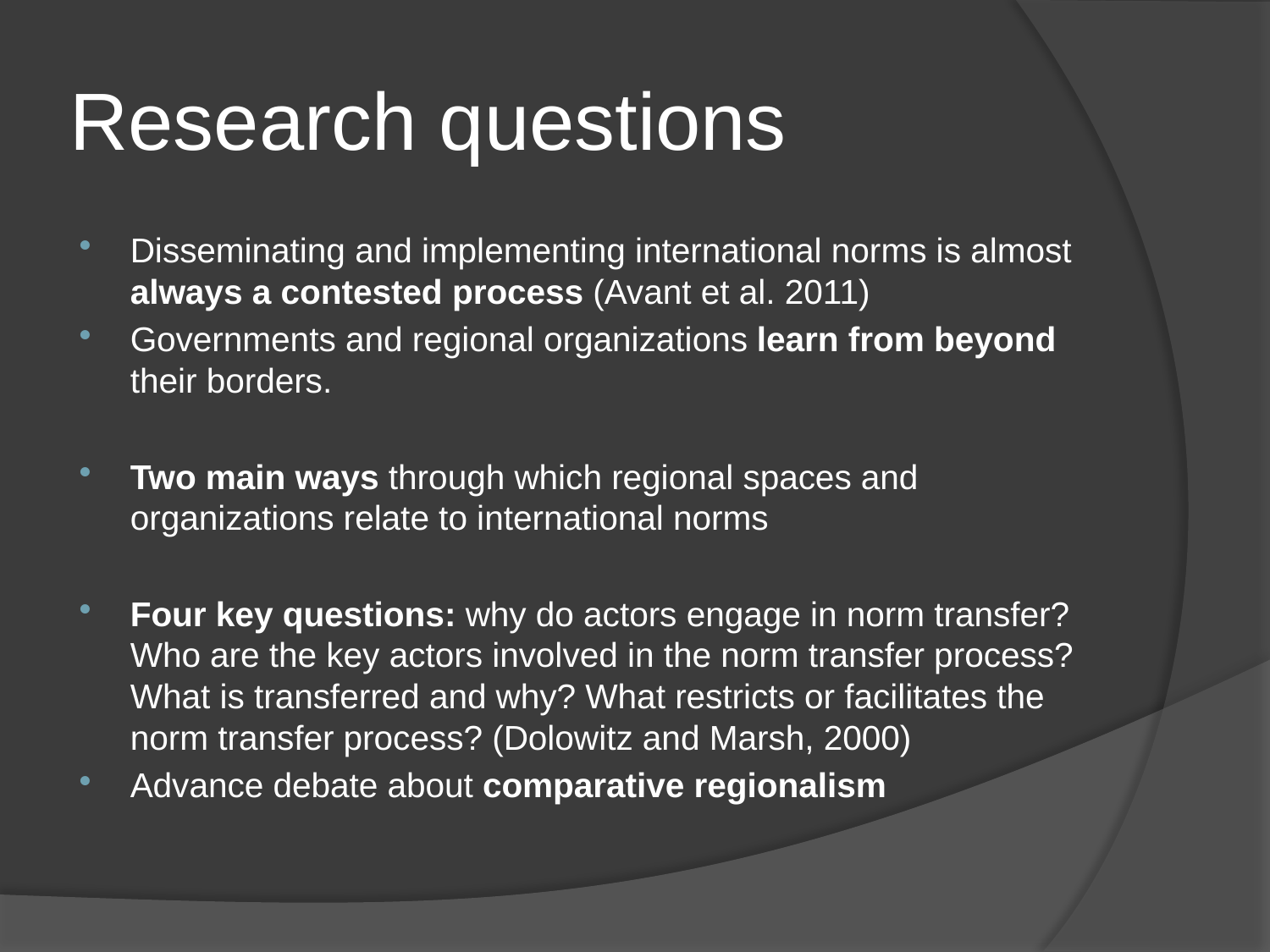

# Research questions
Disseminating and implementing international norms is almost always a contested process (Avant et al. 2011)
Governments and regional organizations learn from beyond their borders.

Two main ways through which regional spaces and organizations relate to international norms

Four key questions: why do actors engage in norm transfer? Who are the key actors involved in the norm transfer process? What is transferred and why? What restricts or facilitates the norm transfer process? (Dolowitz and Marsh, 2000)
Advance debate about comparative regionalism